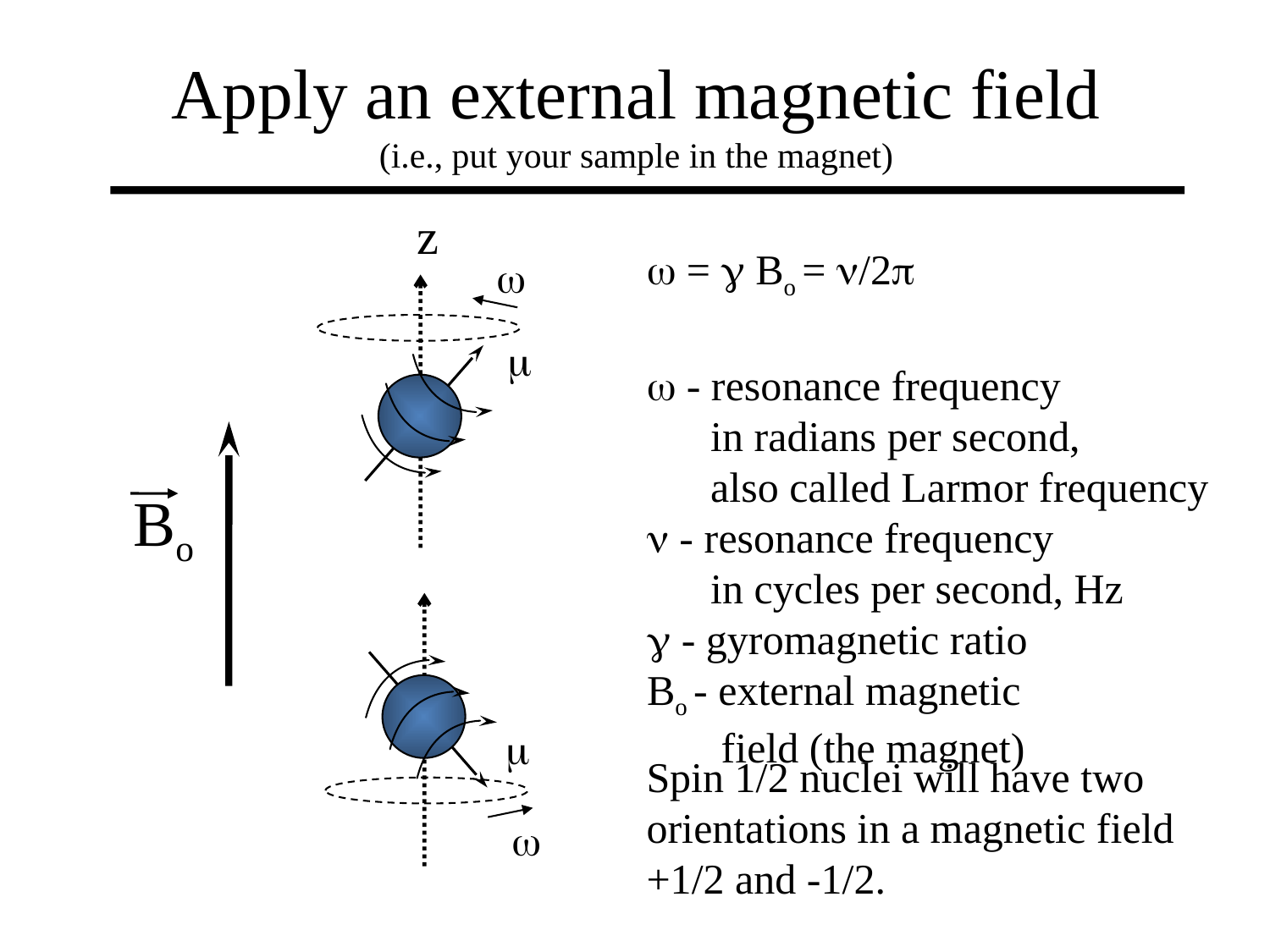

Apply an external magnetic field
(i.e., put your sample in the magnet)

z
ω = γ Bo = ν/2π

ω - resonance frequency
      in radians per second,
      also called Larmor frequency
ν - resonance frequency
      in cycles per second, Hz
γ - gyromagnetic ratio
Bo - external magnetic
       field (the magnet)
ω

μ

Bo

μ
Spin 1/2 nuclei will have two
orientations in a magnetic field
+1/2 and -1/2.

ω